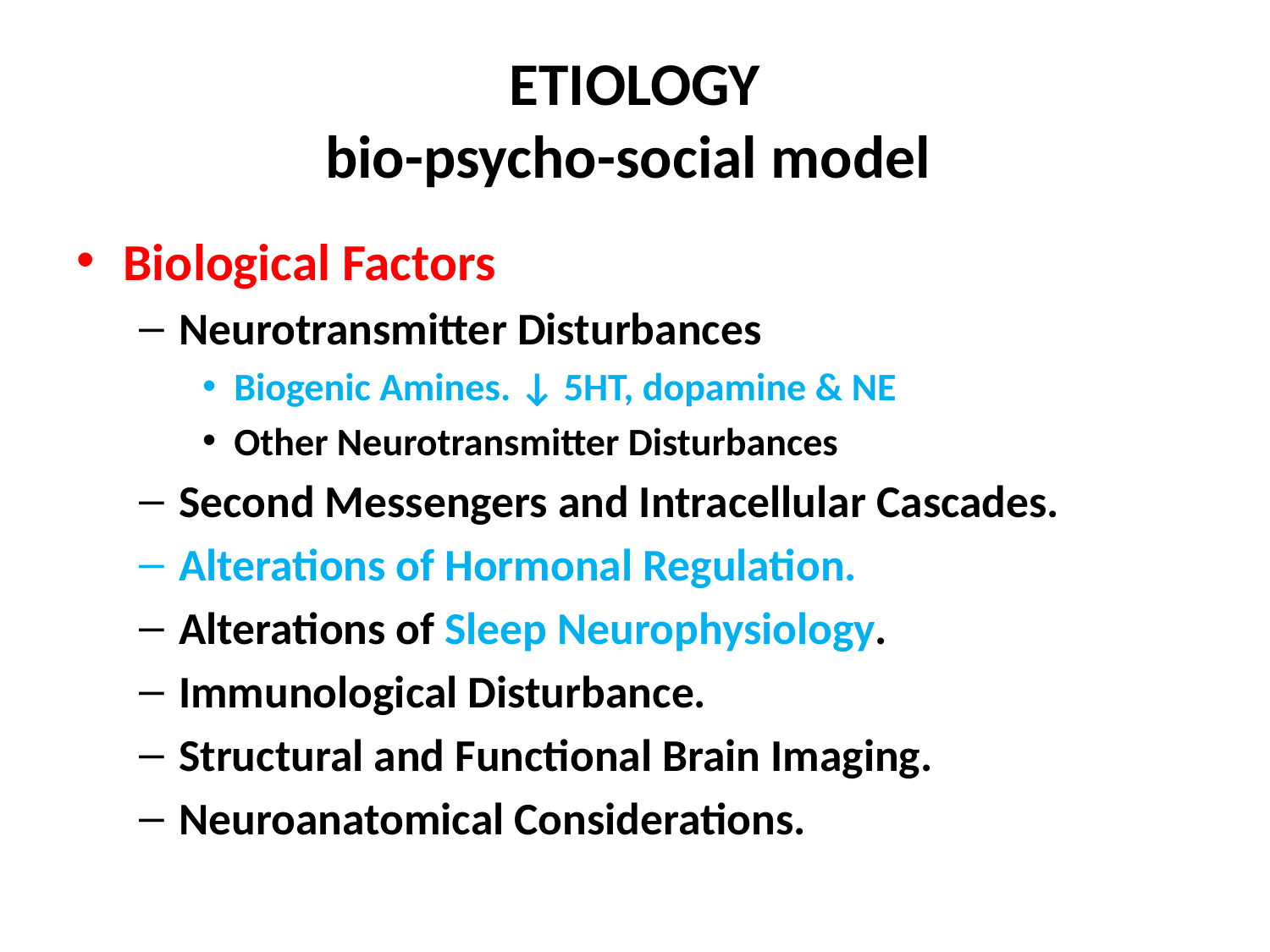

# ETIOLOGY bio-psycho-social model
Biological Factors
Neurotransmitter Disturbances
Biogenic Amines. ↓ 5HT, dopamine & NE
Other Neurotransmitter Disturbances
Second Messengers and Intracellular Cascades.
Alterations of Hormonal Regulation.
Alterations of Sleep Neurophysiology.
Immunological Disturbance.
Structural and Functional Brain Imaging.
Neuroanatomical Considerations.